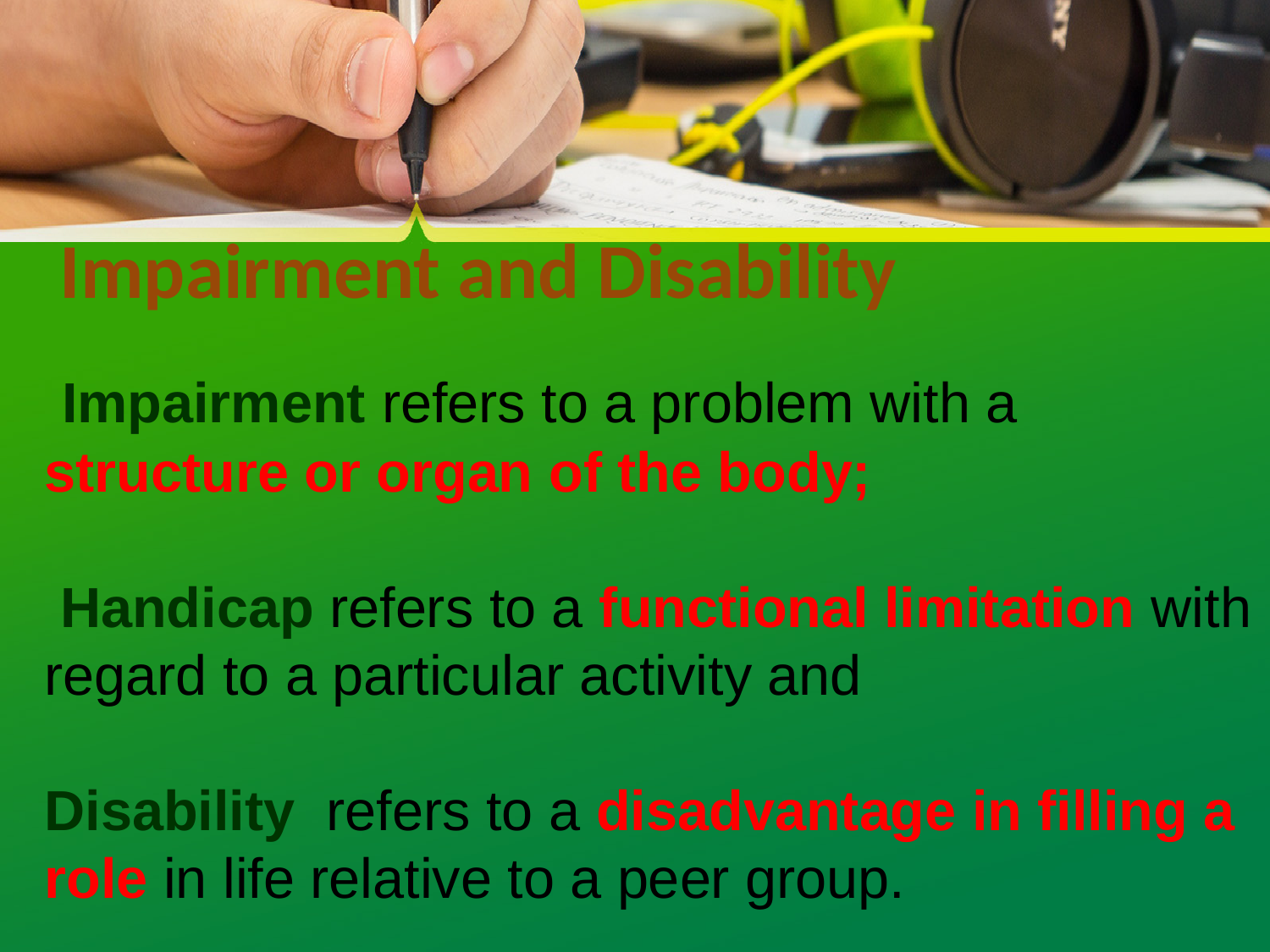

# Impairment and Disability

 Impairment refers to a problem with a
structure or organ of the body;

 Handicap refers to a functional limitation with regard to a particular activity and

Disability  refers to a disadvantage in filling a role in life relative to a peer group.